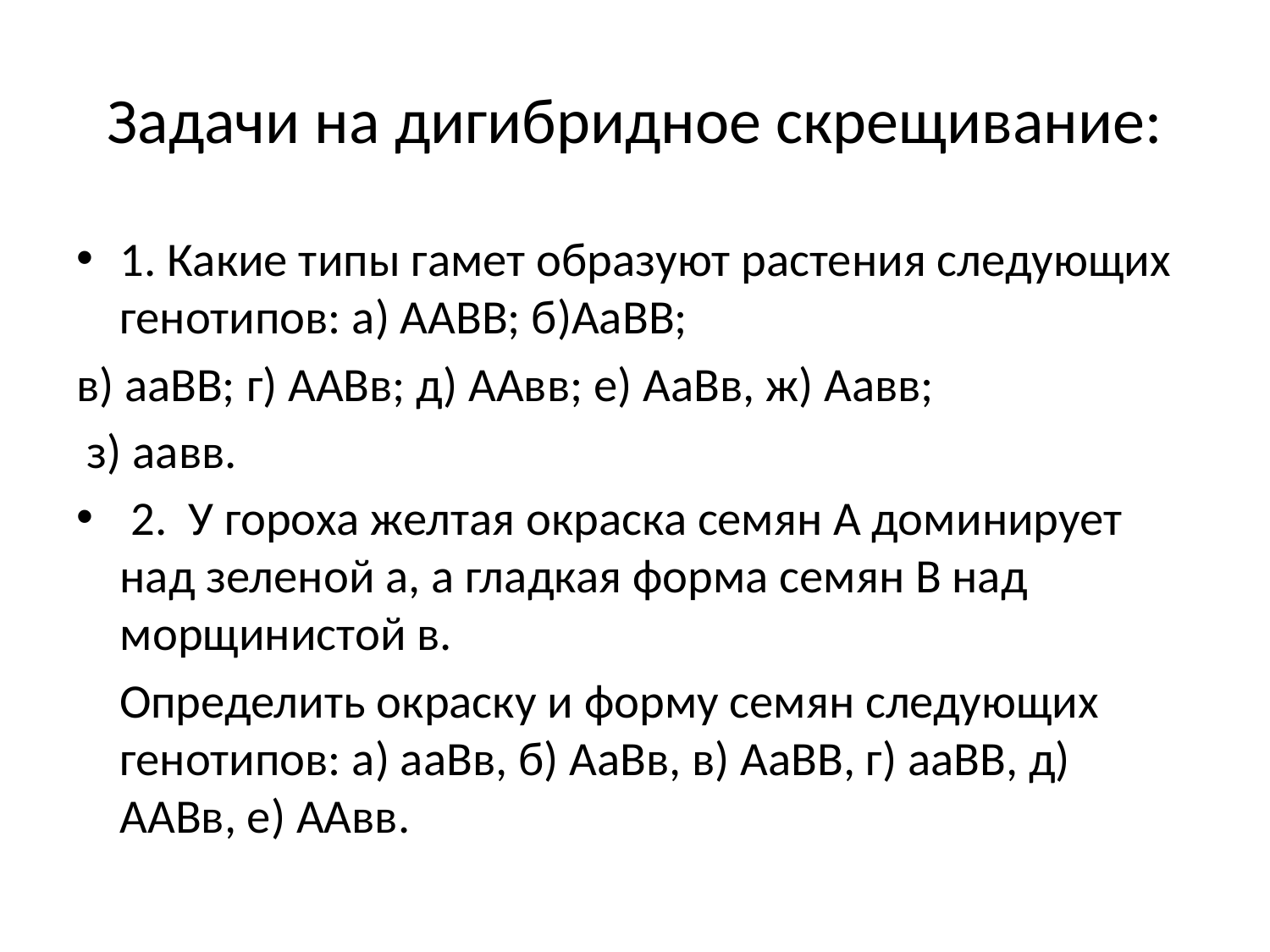

# Задачи на дигибридное скрещивание:
1. Какие типы гамет образуют растения следующих генотипов: а) ААВВ; б)АаВВ;
в) ааВВ; г) ААВв; д) ААвв; е) АаВв, ж) Аавв;
 з) аавв.
 2.  У гороха желтая окраска семян А доминирует над зеленой а, а гладкая форма семян В над морщинистой в.
    Определить окраску и форму семян следующих генотипов: а) ааВв, б) АаВв, в) АаВВ, г) ааВВ, д) ААВв, е) ААвв.